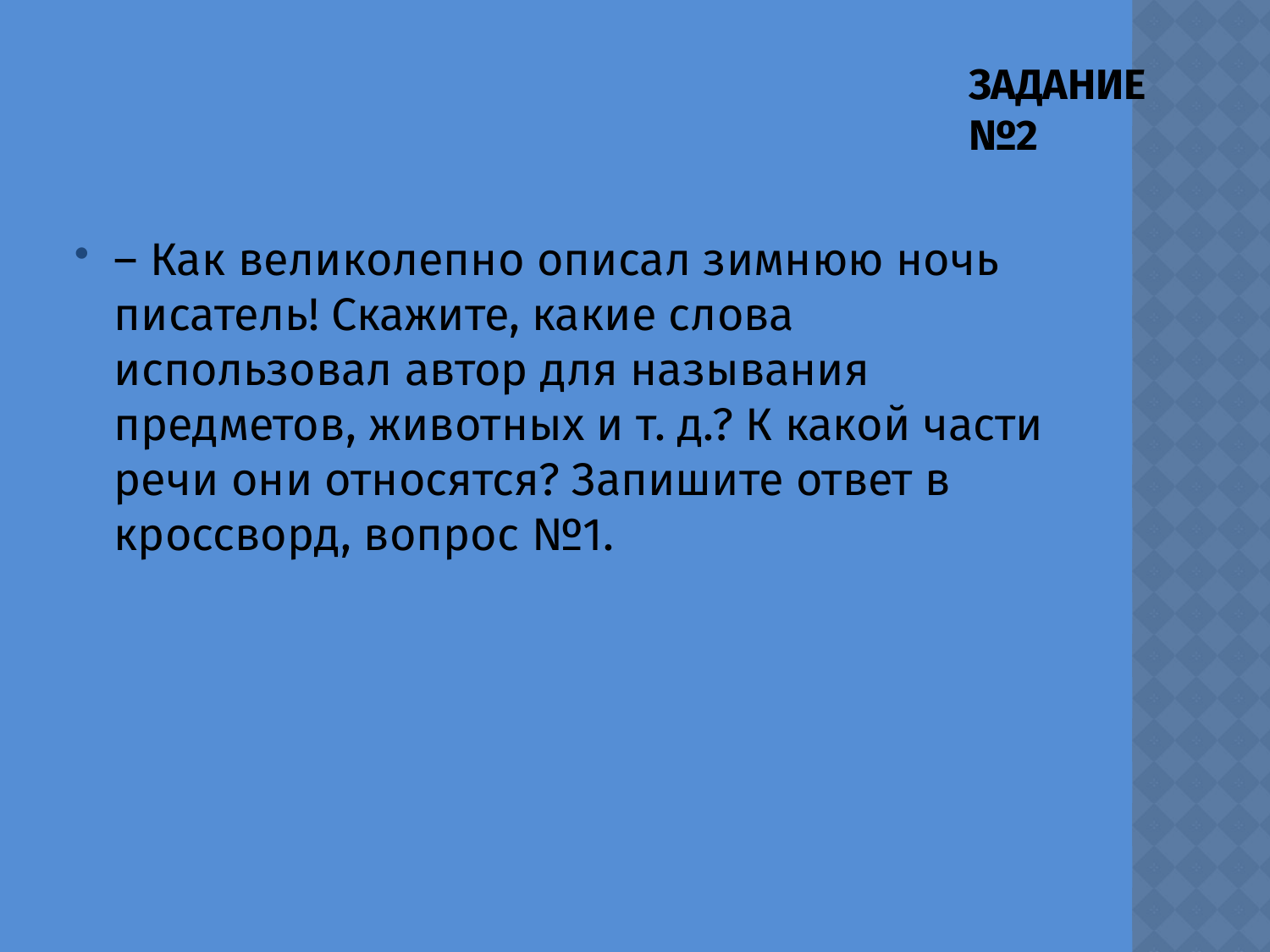

# Задание №2
– Как великолепно описал зимнюю ночь писатель! Скажите, какие слова использовал автор для называния предметов, животных и т. д.? К какой части речи они относятся? Запишите ответ в кроссворд, вопрос №1.